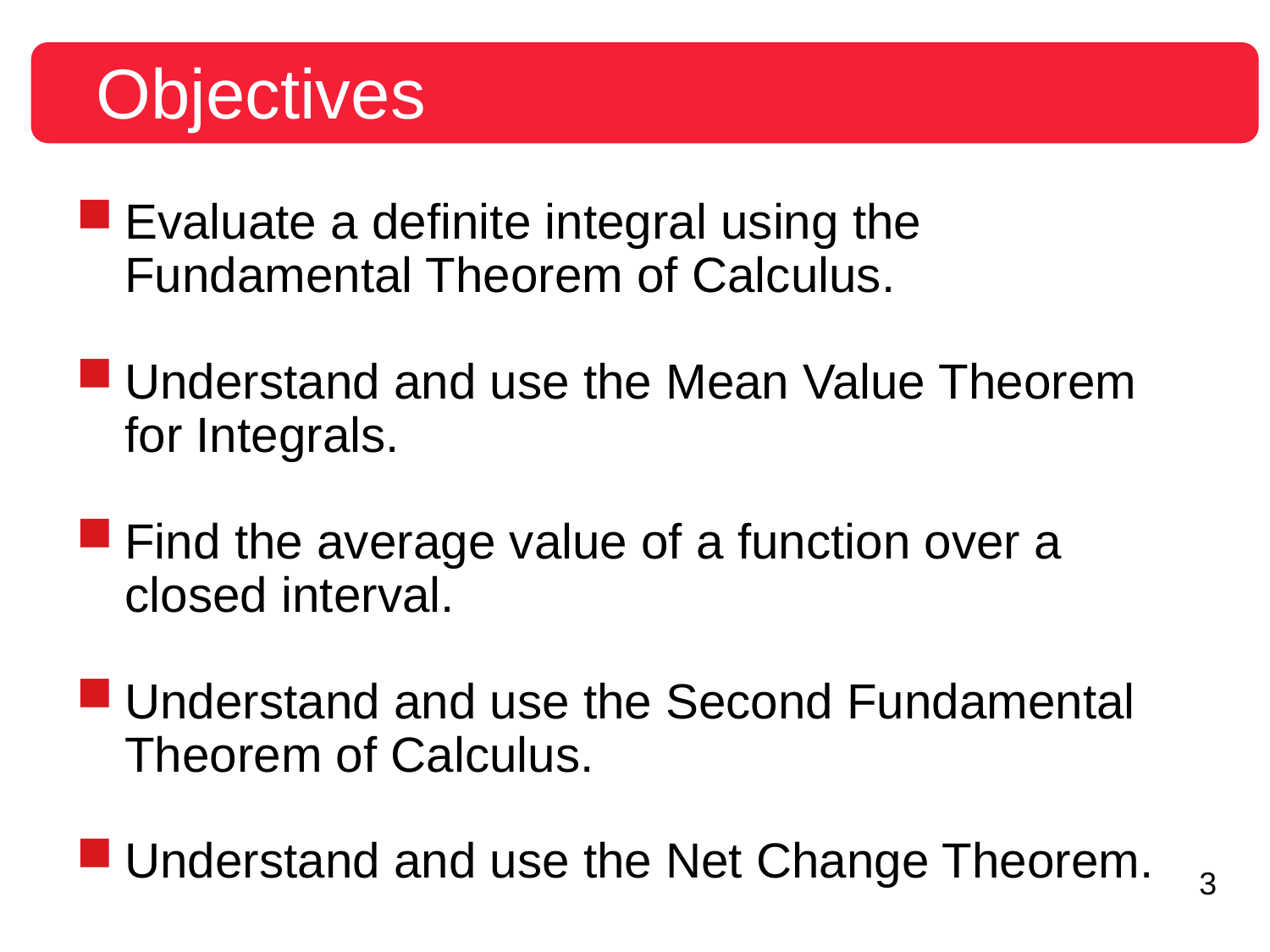

Objectives
Evaluate a definite integral using the Fundamental Theorem of Calculus.

Understand and use the Mean Value Theorem for Integrals.

Find the average value of a function over a closed interval.

Understand and use the Second Fundamental Theorem of Calculus.

Understand and use the Net Change Theorem.